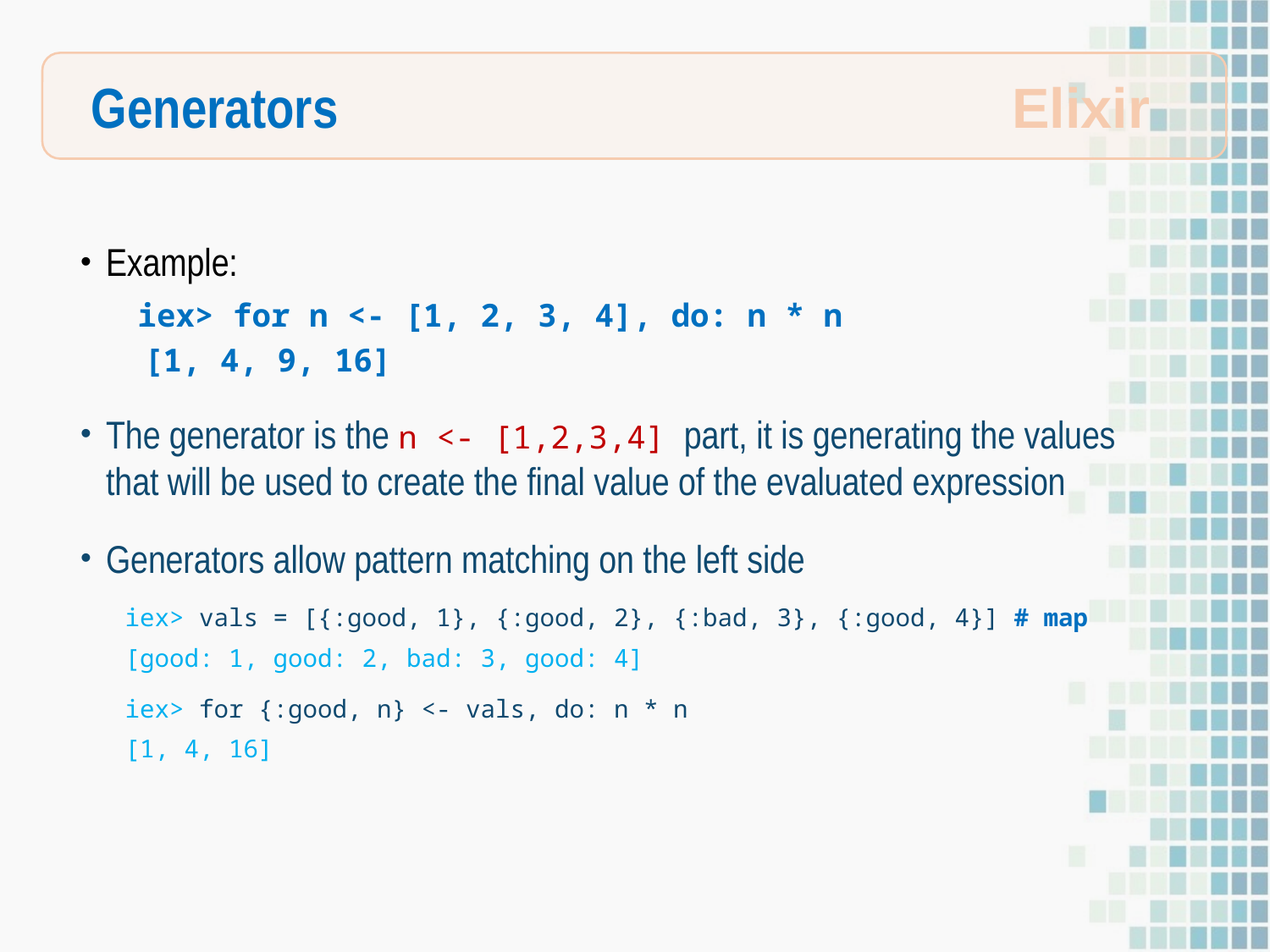

Generators
Elixir
Example:
   iex> for n <- [1, 2, 3, 4], do: n * n
[1, 4, 9, 16]
The generator is the n <- [1,2,3,4] part, it is generating the values that will be used to create the final value of the evaluated expression
Generators allow pattern matching on the left side
   iex> vals = [{:good, 1}, {:good, 2}, {:bad, 3}, {:good, 4}] # map
   [good: 1, good: 2, bad: 3, good: 4]
   iex> for {:good, n} <- vals, do: n * n
   [1, 4, 16]